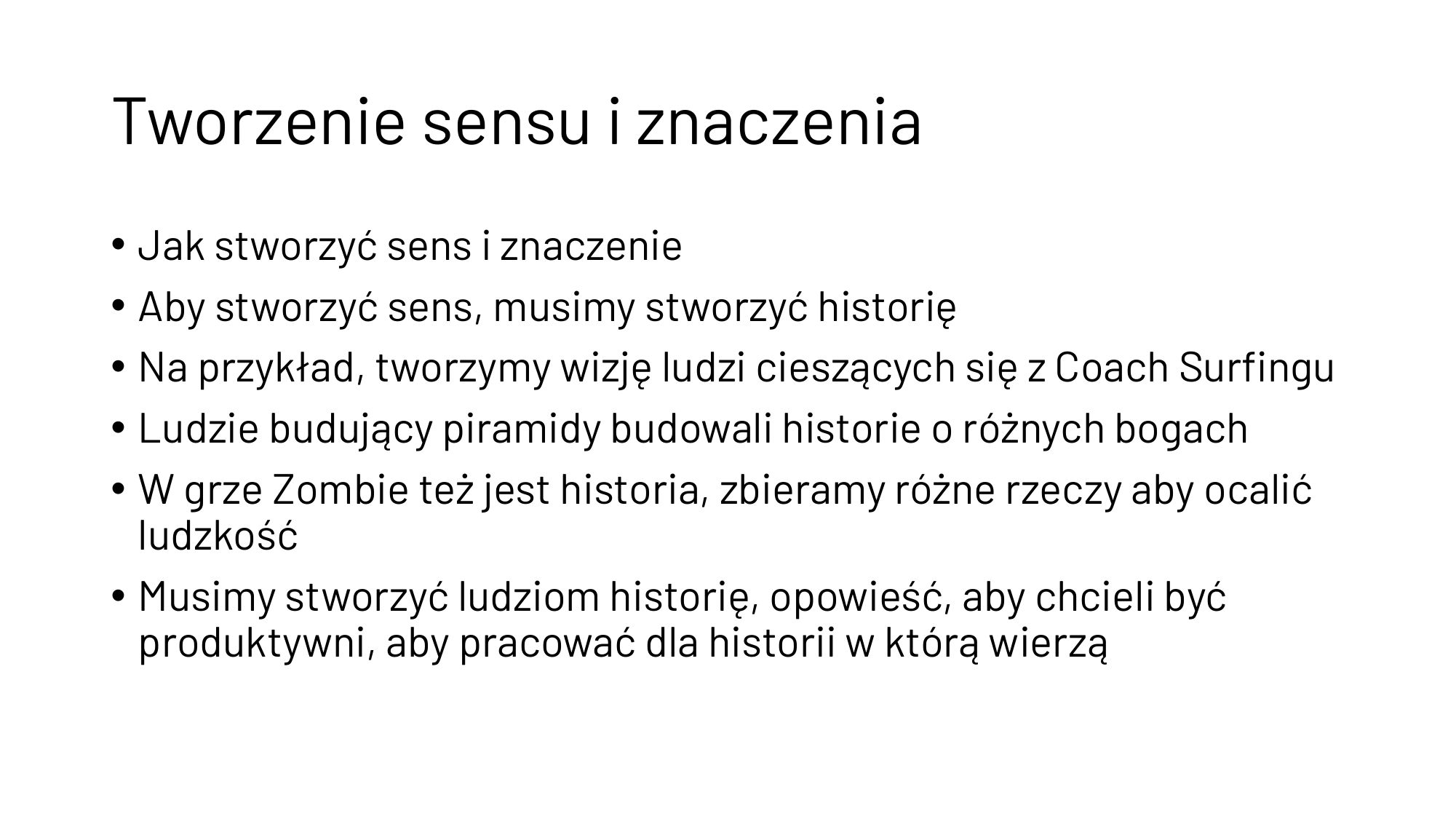

# Tworzenie sensu i znaczenia
Jak stworzyć sens i znaczenie
Aby stworzyć sens, musimy stworzyć historię
Na przykład, tworzymy wizję ludzi cieszących się z Coach Surfingu
Ludzie budujący piramidy budowali historie o różnych bogach
W grze Zombie też jest historia, zbieramy różne rzeczy aby ocalić ludzkość
Musimy stworzyć ludziom historię, opowieść, aby chcieli być produktywni, aby pracować dla historii w którą wierzą